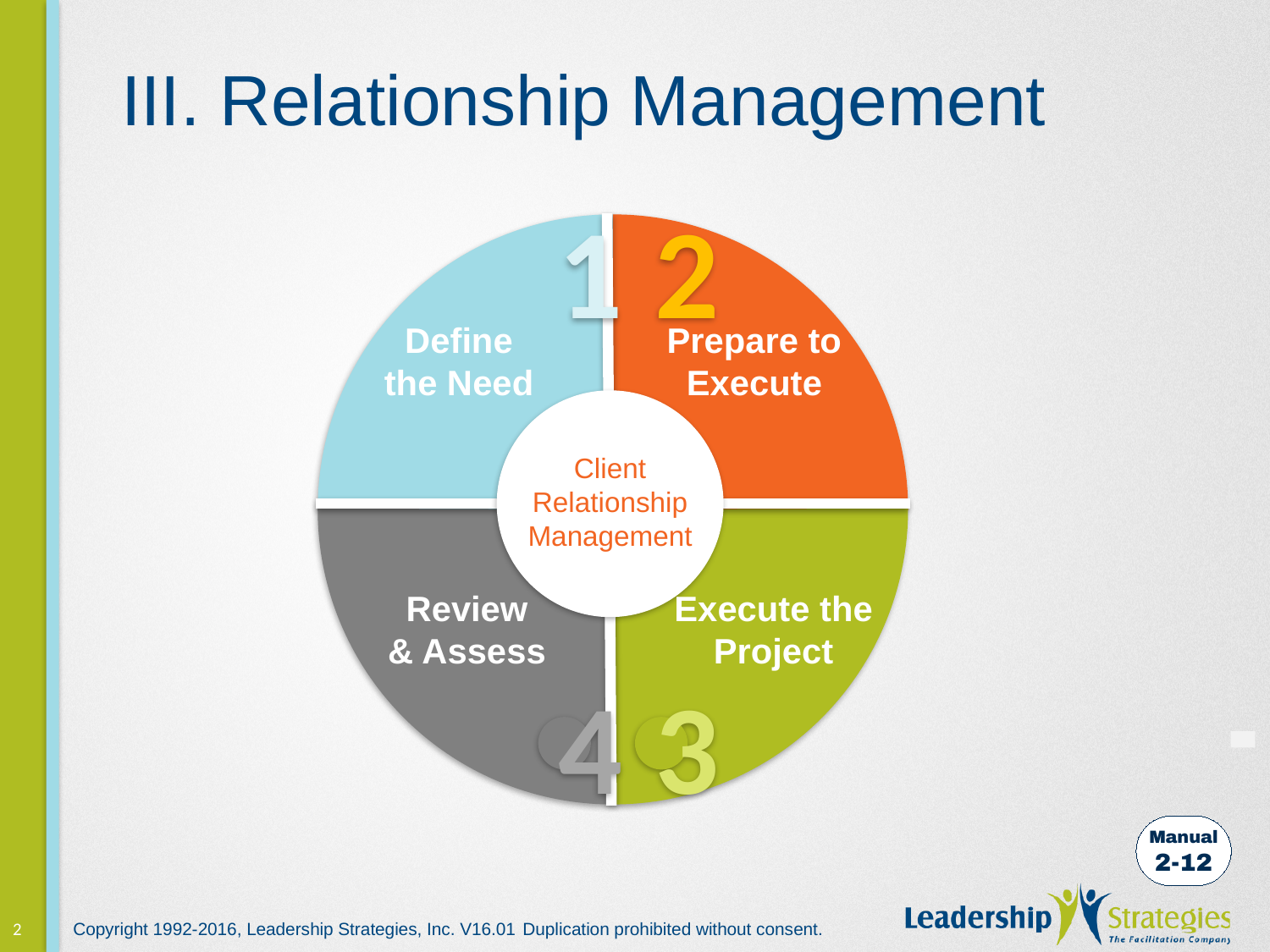

# III. Relationship Management

Client
Relationship
Management

1
2
4
3
Define
the Need
Prepare to Execute
Review
& Assess
Execute the Project
-
Manual
2-12
2